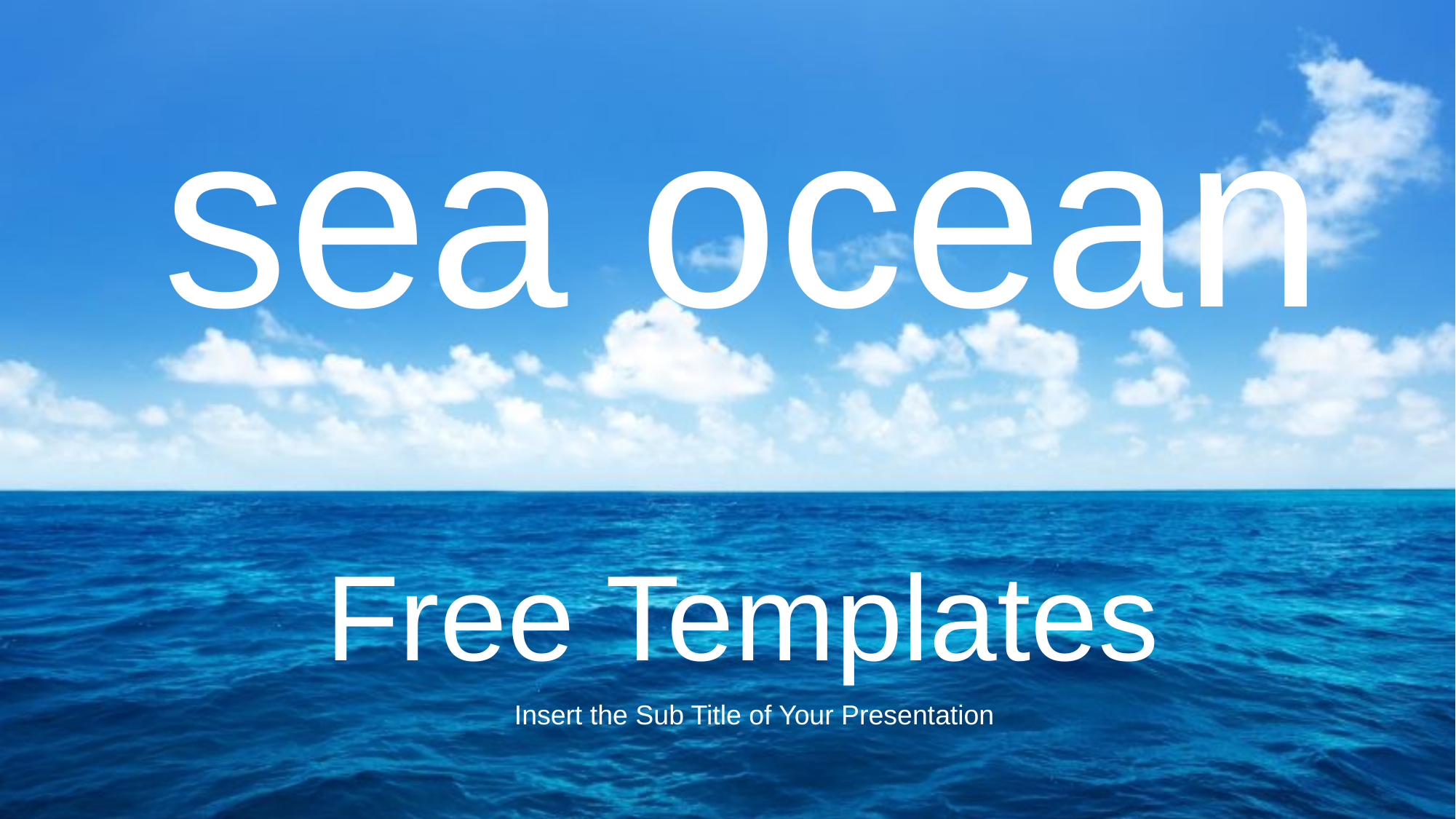

sea ​​ocean
Free Templates
Insert the Sub Title of Your Presentation